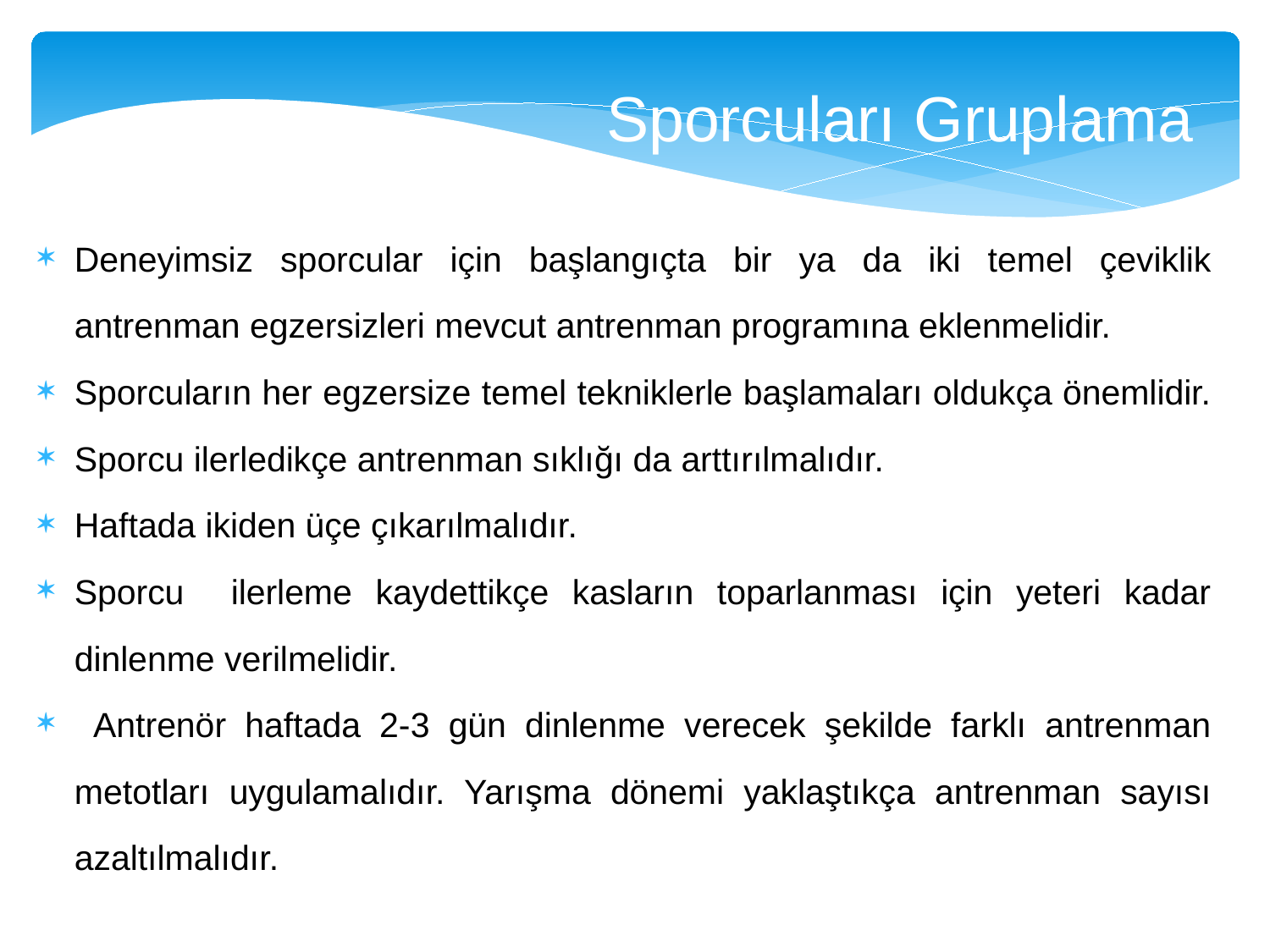

Sporcuları Gruplama
Deneyimsiz sporcular için başlangıçta bir ya da iki temel çeviklik antrenman egzersizleri mevcut antrenman programına eklenmelidir.
Sporcuların her egzersize temel tekniklerle başlamaları oldukça önemlidir.
Sporcu ilerledikçe antrenman sıklığı da arttırılmalıdır.
Haftada ikiden üçe çıkarılmalıdır.
Sporcu  ilerleme kaydettikçe kasların toparlanması için yeteri kadar dinlenme verilmelidir.
 Antrenör haftada 2-3 gün dinlenme verecek şekilde farklı antrenman metotları uygulamalıdır. Yarışma dönemi yaklaştıkça antrenman sayısı azaltılmalıdır.